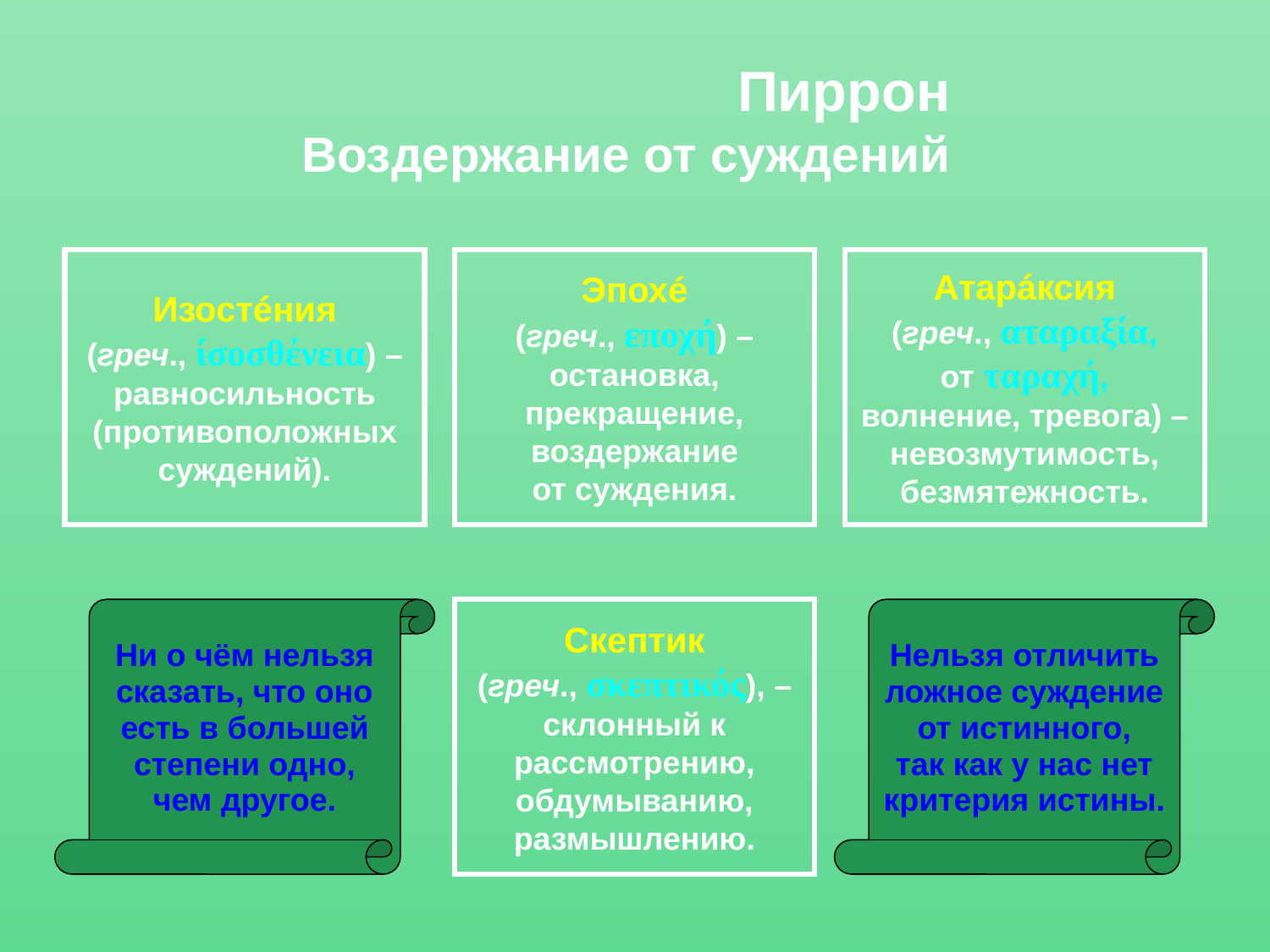

# Пиррон Воздержание от суждений
Изостéния
(греч., ίσοσθένεια) –
равносильность
(противоположных
суждений).
Эпохé
(греч., εποχή) –
остановка,
прекращение,
воздержание
от суждения.
Атарáксия
(греч., αταραξία,
от ταραχή,
волнение, тревога) –
невозмутимость,
безмятежность.
Ни о чём нельзя
сказать, что оно
есть в большей
степени одно,
чем другое.
Скептик
(греч., σκεπτικός), –
склонный к
рассмотрению,
обдумыванию,
размышлению.
Нельзя отличить
ложное суждение
от истинного,
так как у нас нет
критерия истины.